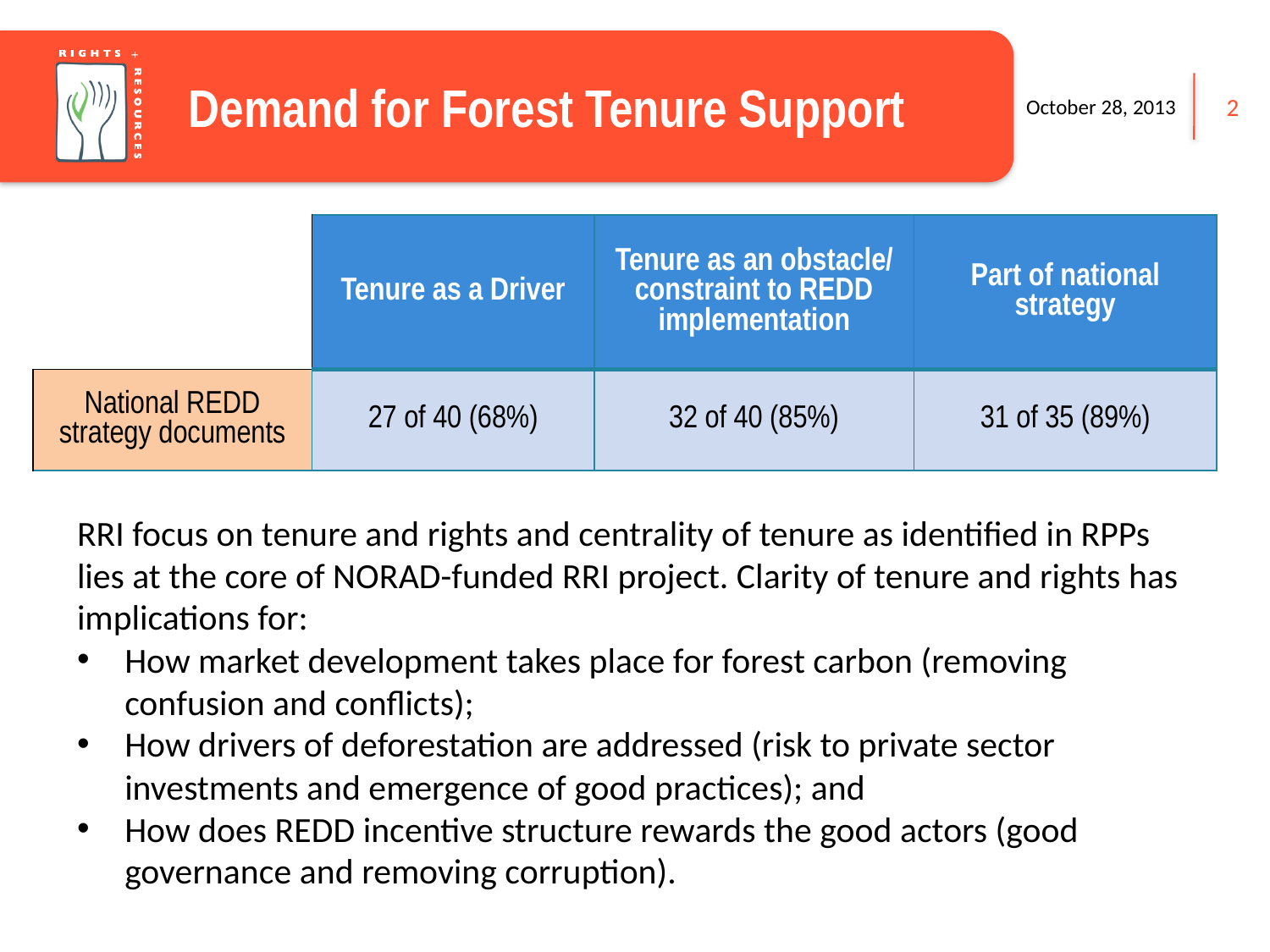

# Demand for Forest Tenure Support
October 28, 2013
2
|  | Tenure as a Driver | Tenure as an obstacle/ constraint to REDD implementation | Part of national strategy |
| --- | --- | --- | --- |
| National REDD strategy documents | 27 of 40 (68%) | 32 of 40 (85%) | 31 of 35 (89%) |
RRI focus on tenure and rights and centrality of tenure as identified in RPPs lies at the core of NORAD-funded RRI project. Clarity of tenure and rights has implications for:
How market development takes place for forest carbon (removing confusion and conflicts);
How drivers of deforestation are addressed (risk to private sector investments and emergence of good practices); and
How does REDD incentive structure rewards the good actors (good governance and removing corruption).